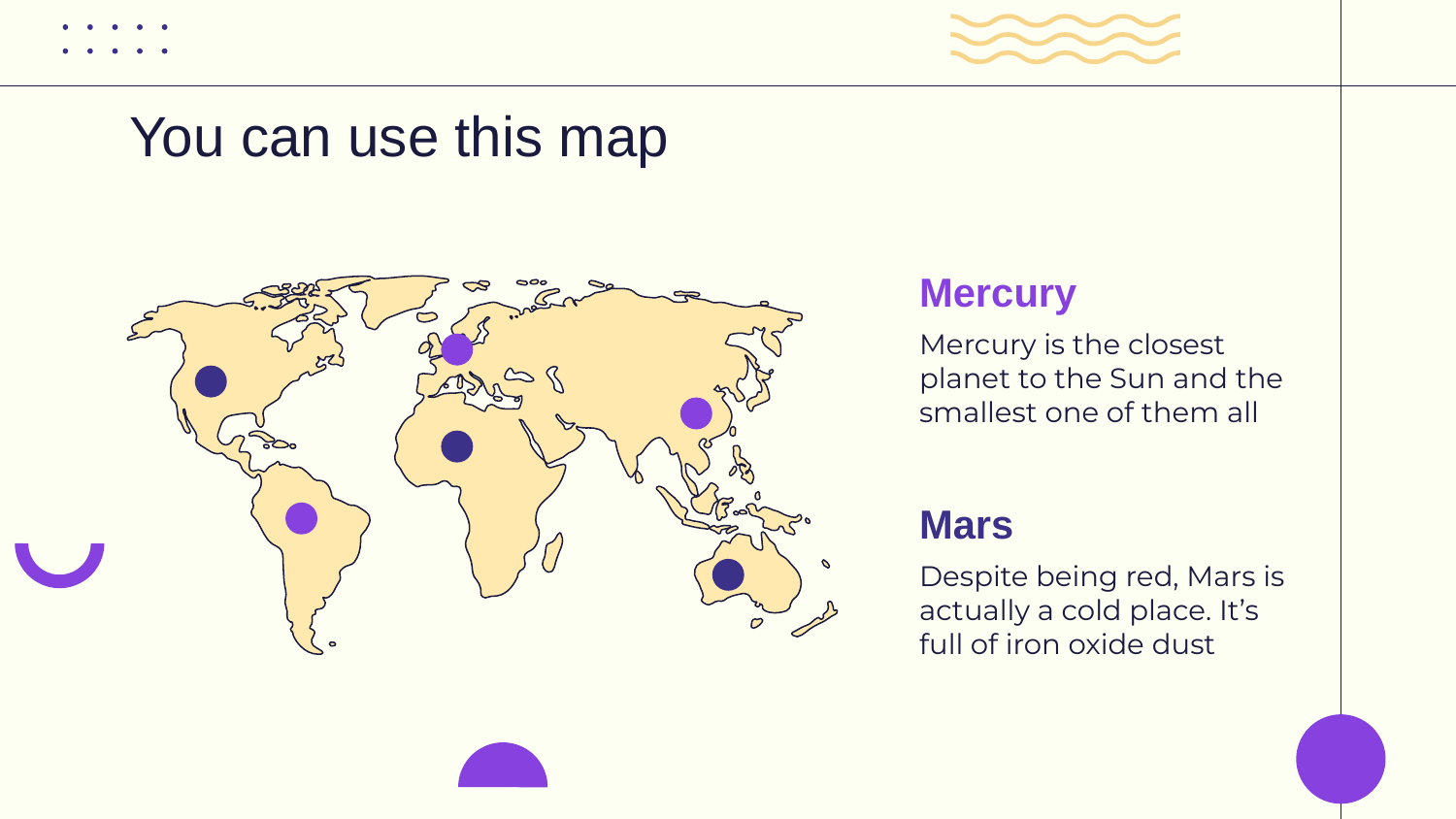

# You can use this map
Mercury

Mercury is the closest planet to the Sun and the smallest one of them all

Mars

Despite being red, Mars is actually a cold place. It’s full of iron oxide dust